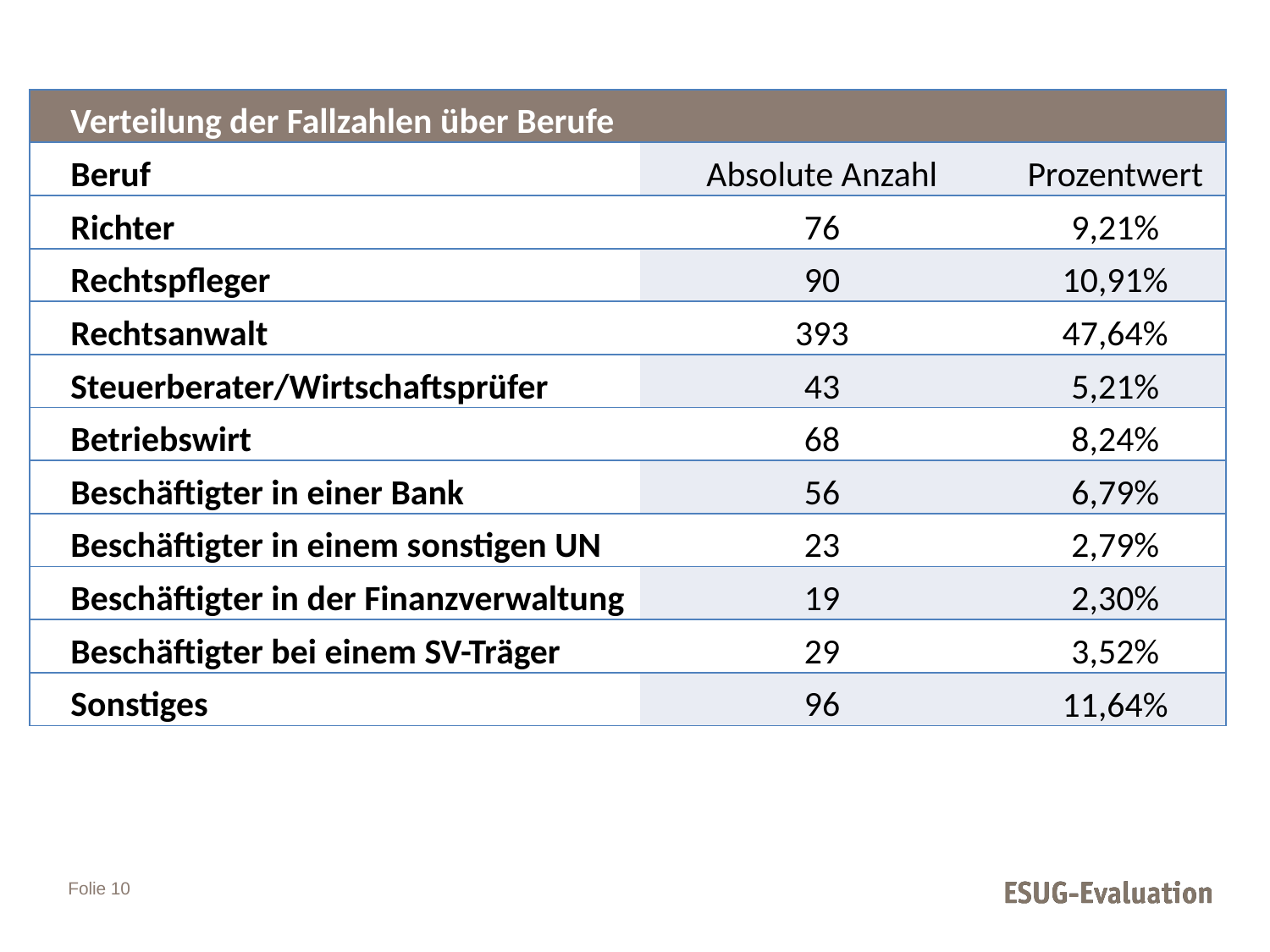

| Verteilung der Fallzahlen über Berufe |  |  |
| --- | --- | --- |
| Beruf | Absolute Anzahl | Prozentwert |
| Richter | 76 | 9,21% |
| Rechtspfleger | 90 | 10,91% |
| Rechtsanwalt | 393 | 47,64% |
| Steuerberater/Wirtschaftsprüfer | 43 | 5,21% |
| Betriebswirt | 68 | 8,24% |
| Beschäftigter in einer Bank | 56 | 6,79% |
| Beschäftigter in einem sonstigen UN | 23 | 2,79% |
| Beschäftigter in der Finanzverwaltung | 19 | 2,30% |
| Beschäftigter bei einem SV-Träger | 29 | 3,52% |
| Sonstiges | 96 | 11,64% |
Folie 10